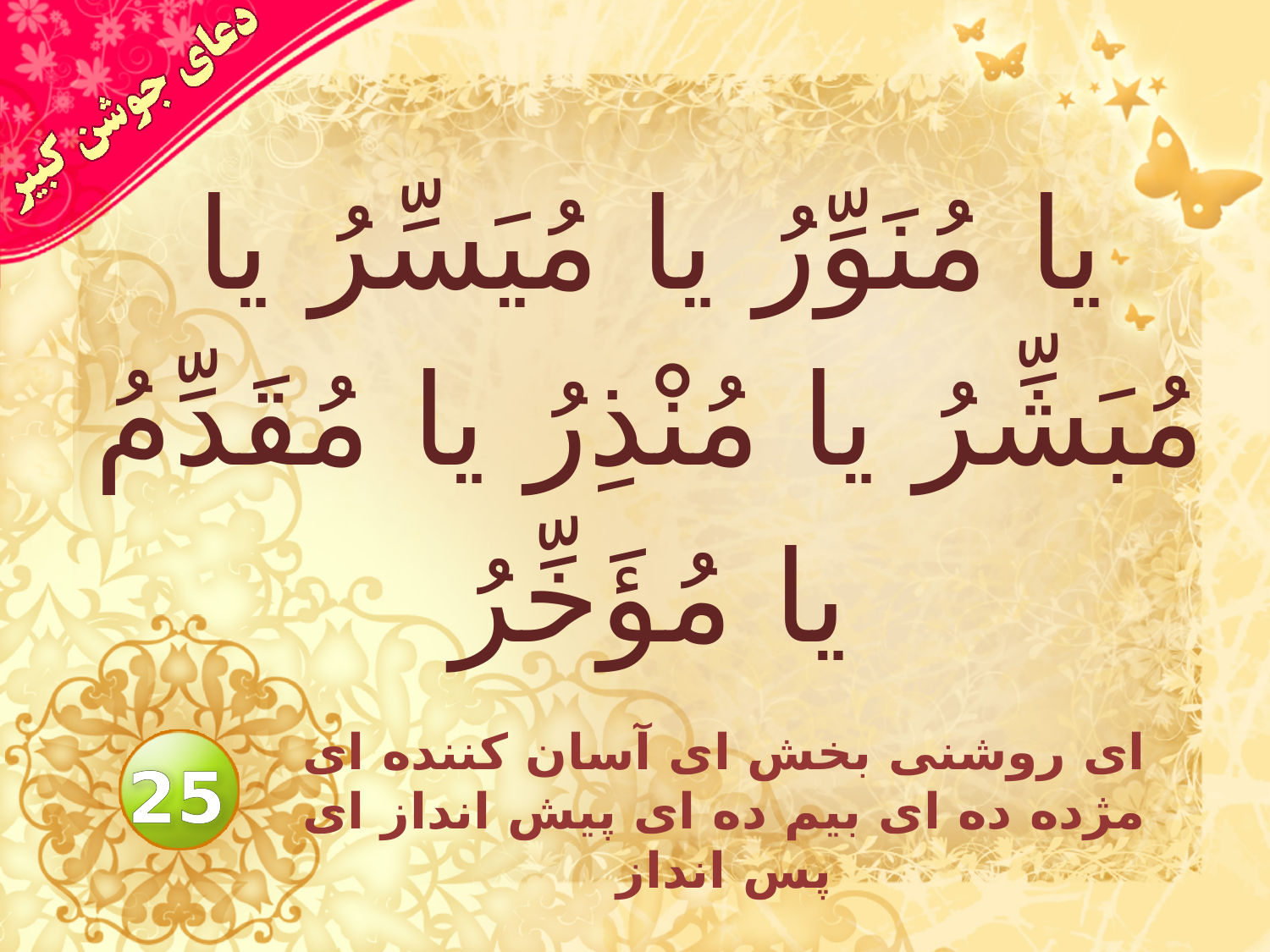

# يا مُنَوِّرُ يا مُيَسِّرُ يا مُبَشِّرُ يا مُنْذِرُ يا مُقَدِّمُ يا مُؤَخِّرُ
اى روشنى بخش اى آسان كننده اى مژده ده اى بيم ده اى پيش انداز اى پس انداز

25